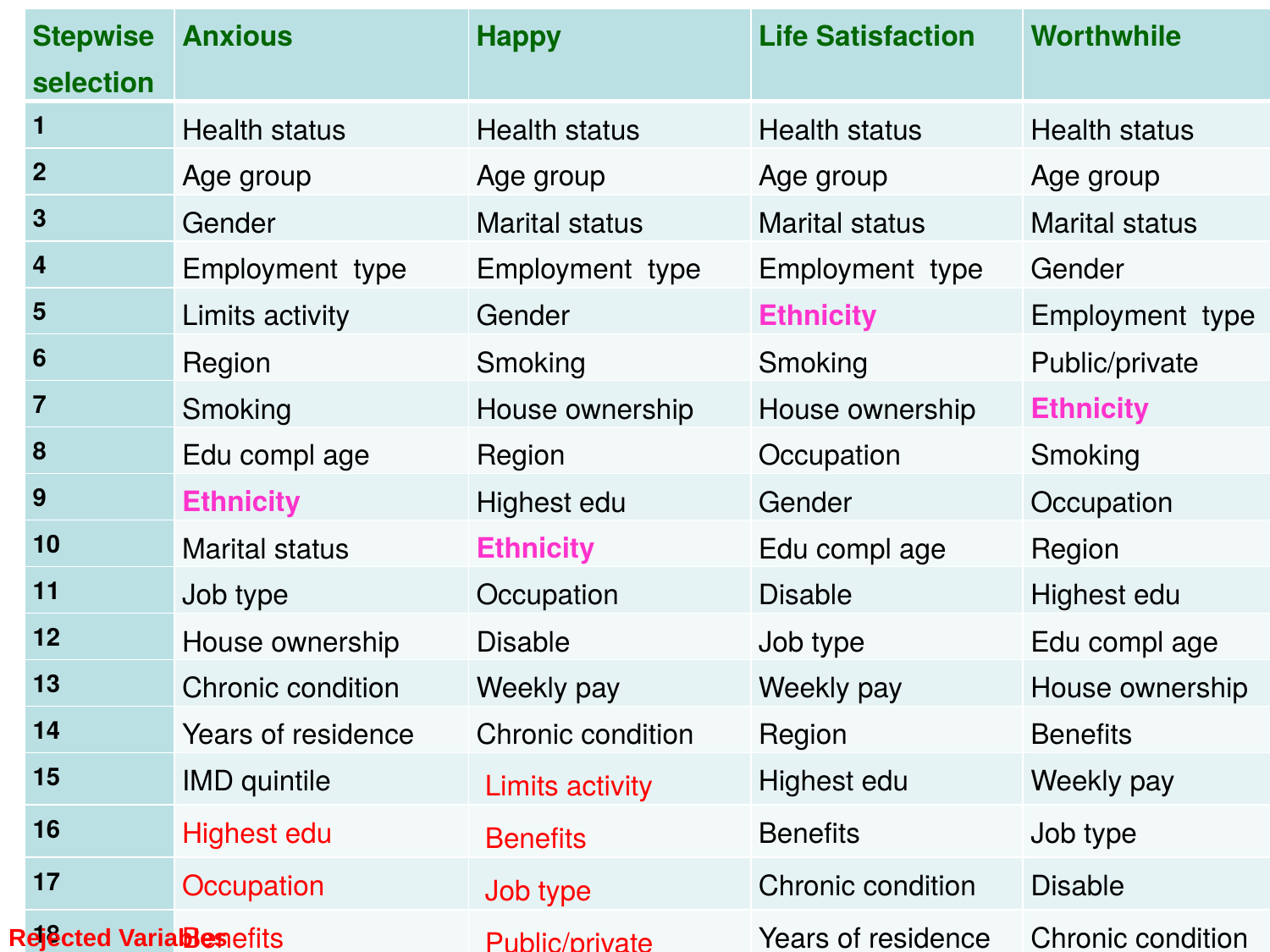

| Stepwise selection | Anxious | Happy | Life Satisfaction | Worthwhile |
| --- | --- | --- | --- | --- |
| 1 | Health status | Health status | Health status | Health status |
| 2 | Age group | Age group | Age group | Age group |
| 3 | Gender | Marital status | Marital status | Marital status |
| 4 | Employment type | Employment type | Employment type | Gender |
| 5 | Limits activity | Gender | Ethnicity | Employment type |
| 6 | Region | Smoking | Smoking | Public/private |
| 7 | Smoking | House ownership | House ownership | Ethnicity |
| 8 | Edu compl age | Region | Occupation | Smoking |
| 9 | Ethnicity | Highest edu | Gender | Occupation |
| 10 | Marital status | Ethnicity | Edu compl age | Region |
| 11 | Job type | Occupation | Disable | Highest edu |
| 12 | House ownership | Disable | Job type | Edu compl age |
| 13 | Chronic condition | Weekly pay | Weekly pay | House ownership |
| 14 | Years of residence | Chronic condition | Region | Benefits |
| 15 | IMD quintile | Limits activity | Highest edu | Weekly pay |
| 16 | Highest edu | Benefits | Benefits | Job type |
| 17 | Occupation | Job type | Chronic condition | Disable |
| 18 | Benefits | Public/private | Years of residence | Chronic condition |
| 19 | Public/private | Edu compl age | Limits activity | Years of residence |
| 20 | Disable | Years of residence | Public/private | IMD quintile |
| 21 | Weekly pay | IMD quintile | IMD quintile | Limits activity |
Rejected Variables